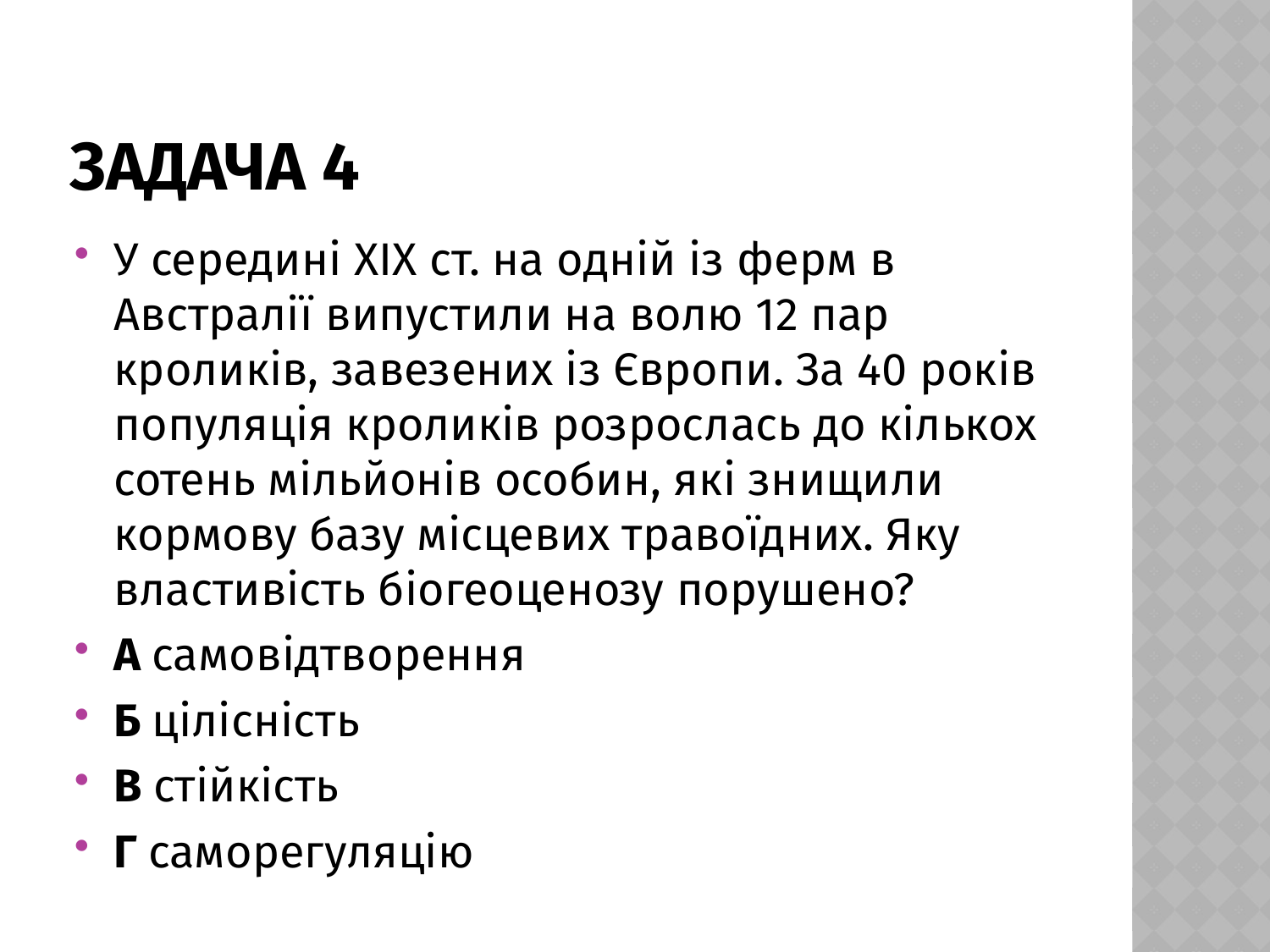

# Задача 4
У середині ХІХ ст. на одній із ферм в Австралії випустили на волю 12 пар кроликів, завезених із Європи. За 40 років популяція кроликів розрослась до кількох сотень мільйонів особин, які знищили кормову базу місцевих травоїдних. Яку властивість біогеоценозу порушено?
А самовідтворення
Б цілісність
В стійкість
Г саморегуляцію